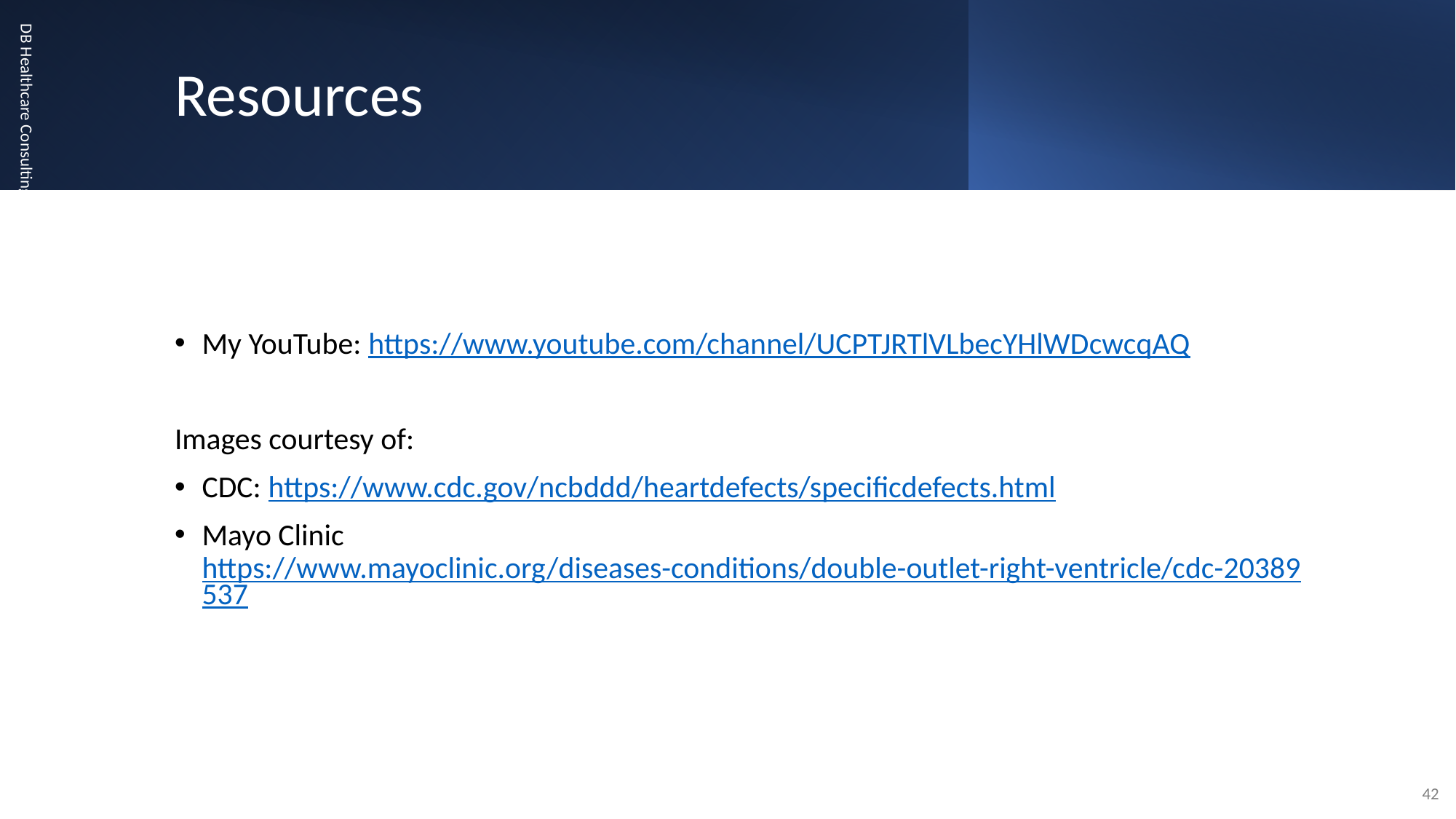

# Resources
DB Healthcare Consulting & Education
My YouTube: https://www.youtube.com/channel/UCPTJRTlVLbecYHlWDcwcqAQ

Images courtesy of:
CDC: https://www.cdc.gov/ncbddd/heartdefects/specificdefects.html
Mayo Clinic https://www.mayoclinic.org/diseases-conditions/double-outlet-right-ventricle/cdc-20389537

42